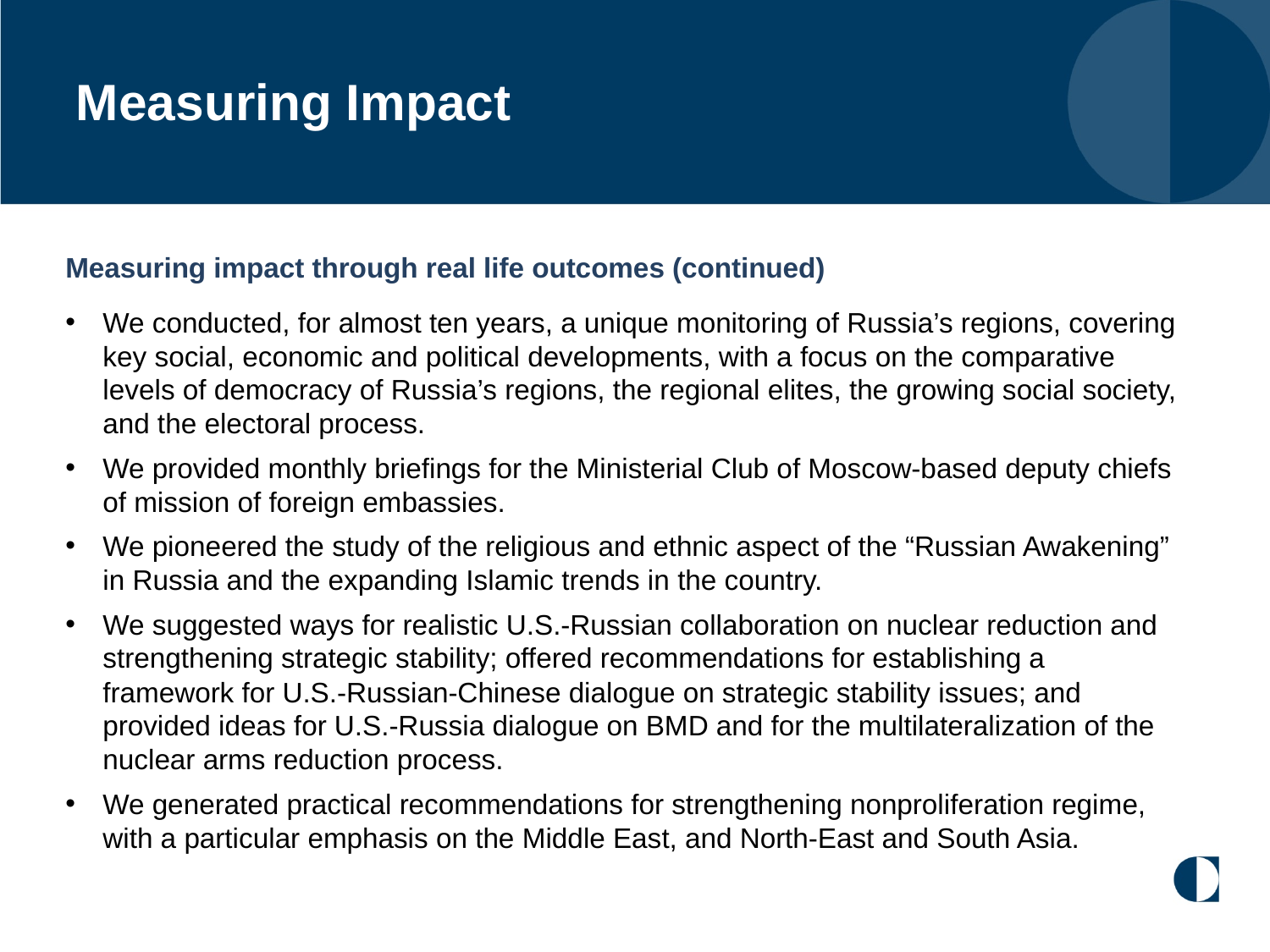

# Measuring Impact
Measuring impact through real life outcomes (continued)
We conducted, for almost ten years, a unique monitoring of Russia’s regions, covering key social, economic and political developments, with a focus on the comparative levels of democracy of Russia’s regions, the regional elites, the growing social society, and the electoral process.
We provided monthly briefings for the Ministerial Club of Moscow-based deputy chiefs of mission of foreign embassies.
We pioneered the study of the religious and ethnic aspect of the “Russian Awakening” in Russia and the expanding Islamic trends in the country.
We suggested ways for realistic U.S.-Russian collaboration on nuclear reduction and strengthening strategic stability; offered recommendations for establishing a framework for U.S.-Russian-Chinese dialogue on strategic stability issues; and provided ideas for U.S.-Russia dialogue on BMD and for the multilateralization of the nuclear arms reduction process.
We generated practical recommendations for strengthening nonproliferation regime, with a particular emphasis on the Middle East, and North-East and South Asia.